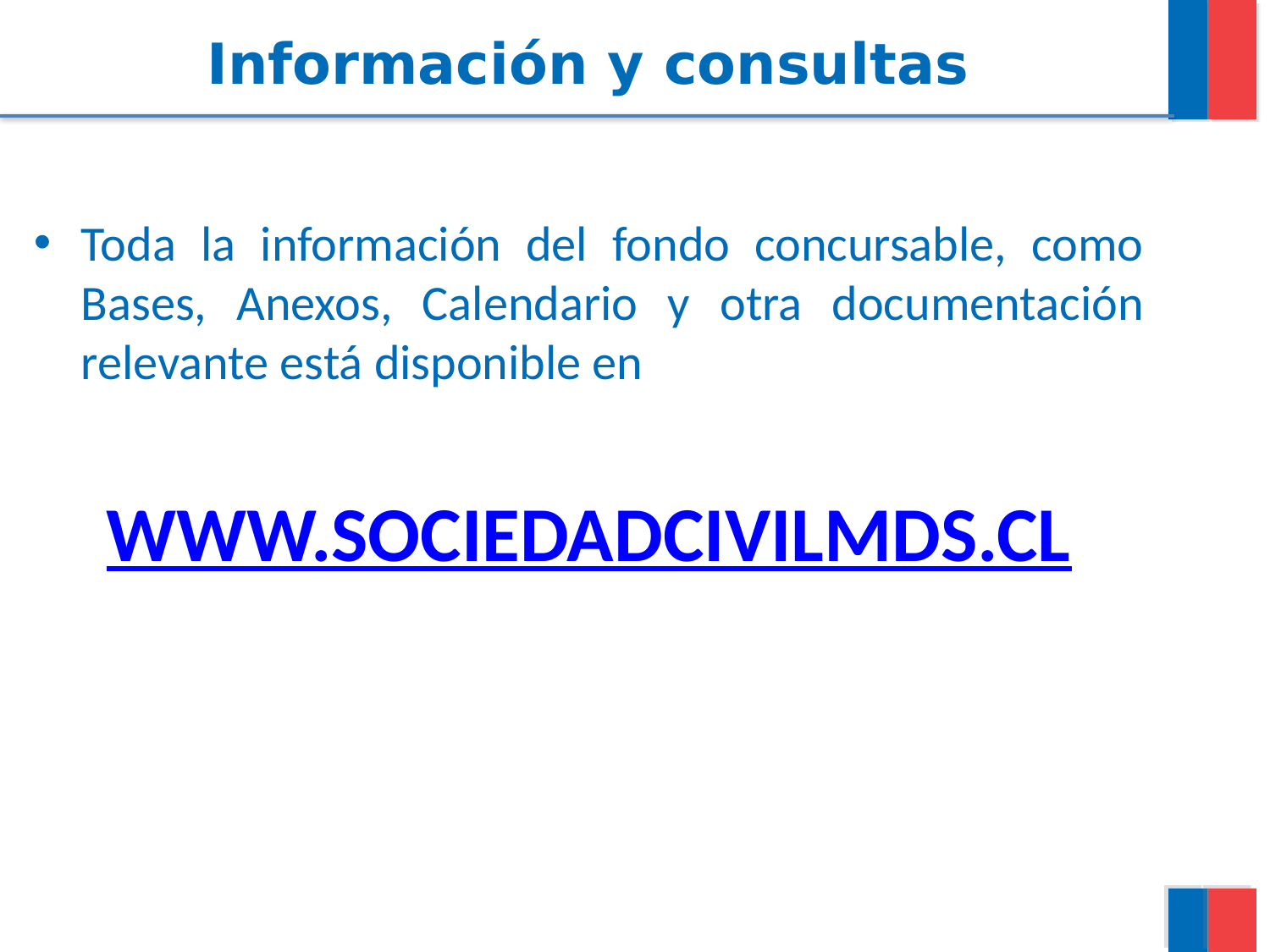

# Información y consultas
Toda la información del fondo concursable, como Bases, Anexos, Calendario y otra documentación relevante está disponible en

WWW.SOCIEDADCIVILMDS.CL